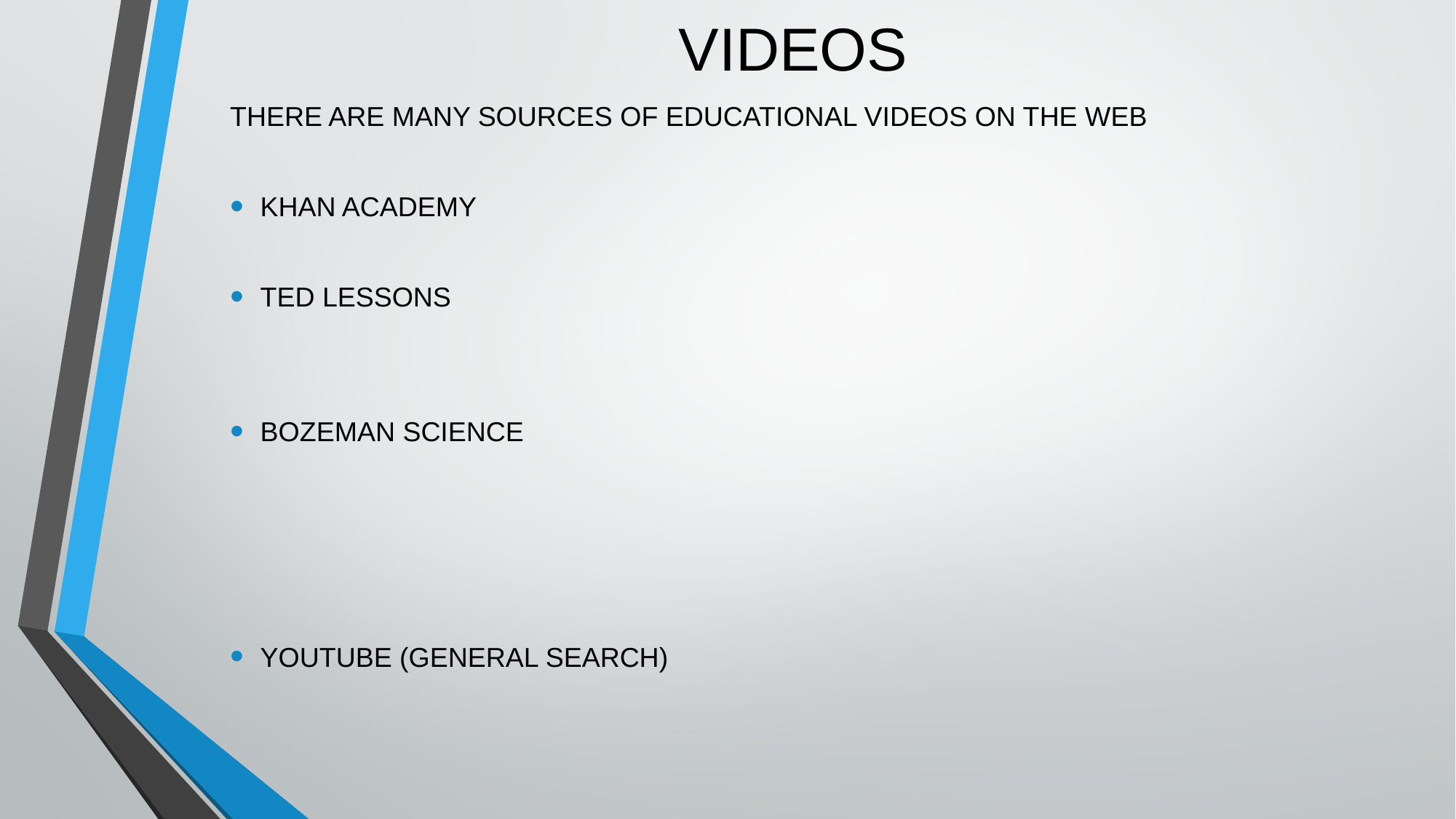

# VIDEOS
THERE ARE MANY SOURCES OF EDUCATIONAL VIDEOS ON THE WEB

KHAN ACADEMY

TED LESSONS

BOZEMAN SCIENCE

YOUTUBE (GENERAL SEARCH)